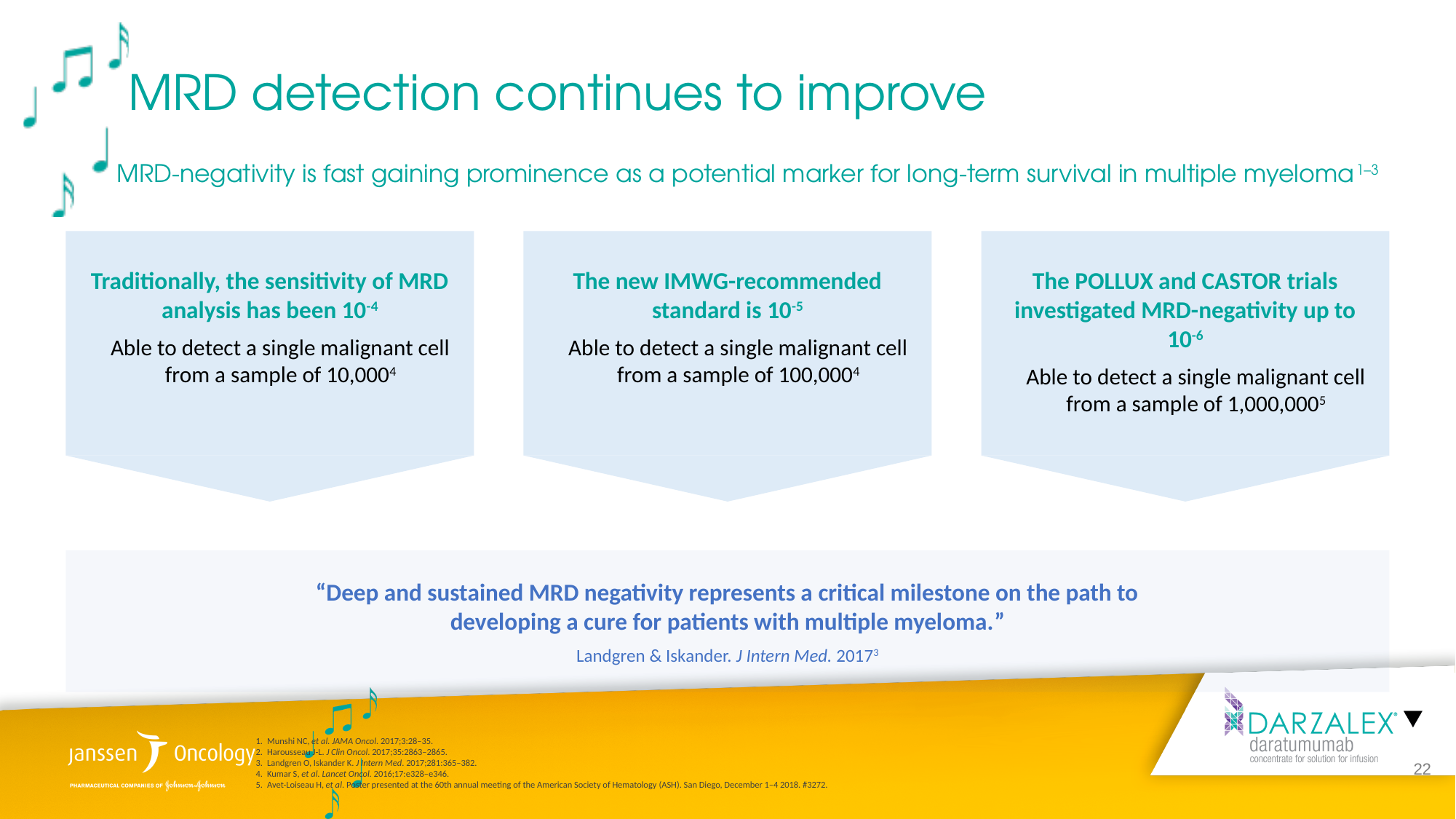

# MRD detection continues to improve
MRD-negativity is fast gaining prominence as a potential marker for long-term survival in multiple myeloma1–3
Traditionally, the sensitivity of MRD analysis has been 10-4
Able to detect a single malignant cell from a sample of 10,0004
The new IMWG-recommended standard is 10-5
Able to detect a single malignant cell from a sample of 100,0004
The POLLUX and CASTOR trials investigated MRD-negativity up to 10-6
Able to detect a single malignant cell from a sample of 1,000,0005

“Deep and sustained MRD negativity represents a critical milestone on the path to
developing a cure for patients with multiple myeloma.”
Landgren & Iskander. J Intern Med. 20173
Munshi NC, et al. JAMA Oncol. 2017;3:28–35.
Harousseau J-L. J Clin Oncol. 2017;35:2863–2865.
Landgren O, Iskander K. J Intern Med. 2017;281:365–382.
Kumar S, et al. Lancet Oncol. 2016;17:e328–e346.
Avet-Loiseau H, et al. Poster presented at the 60th annual meeting of the American Society of Hematology (ASH). San Diego, December 1–4 2018. #3272.